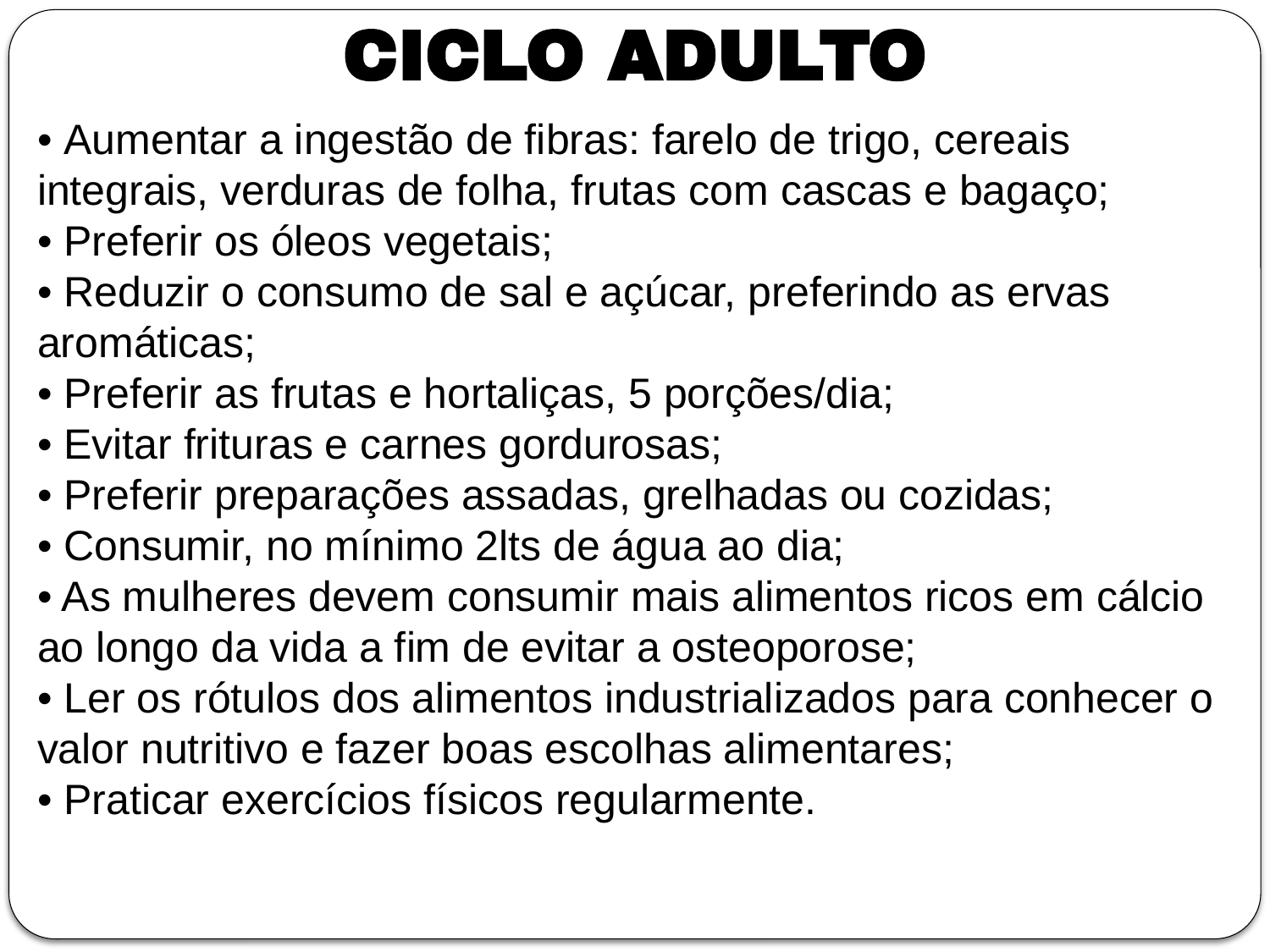

# CICLO ADULTO
• Aumentar a ingestão de fibras: farelo de trigo, cereais integrais, verduras de folha, frutas com cascas e bagaço;
• Preferir os óleos vegetais;
• Reduzir o consumo de sal e açúcar, preferindo as ervas aromáticas;
• Preferir as frutas e hortaliças, 5 porções/dia;
• Evitar frituras e carnes gordurosas;
• Preferir preparações assadas, grelhadas ou cozidas;
• Consumir, no mínimo 2lts de água ao dia;
• As mulheres devem consumir mais alimentos ricos em cálcio ao longo da vida a fim de evitar a osteoporose;
• Ler os rótulos dos alimentos industrializados para conhecer o valor nutritivo e fazer boas escolhas alimentares;
• Praticar exercícios físicos regularmente.